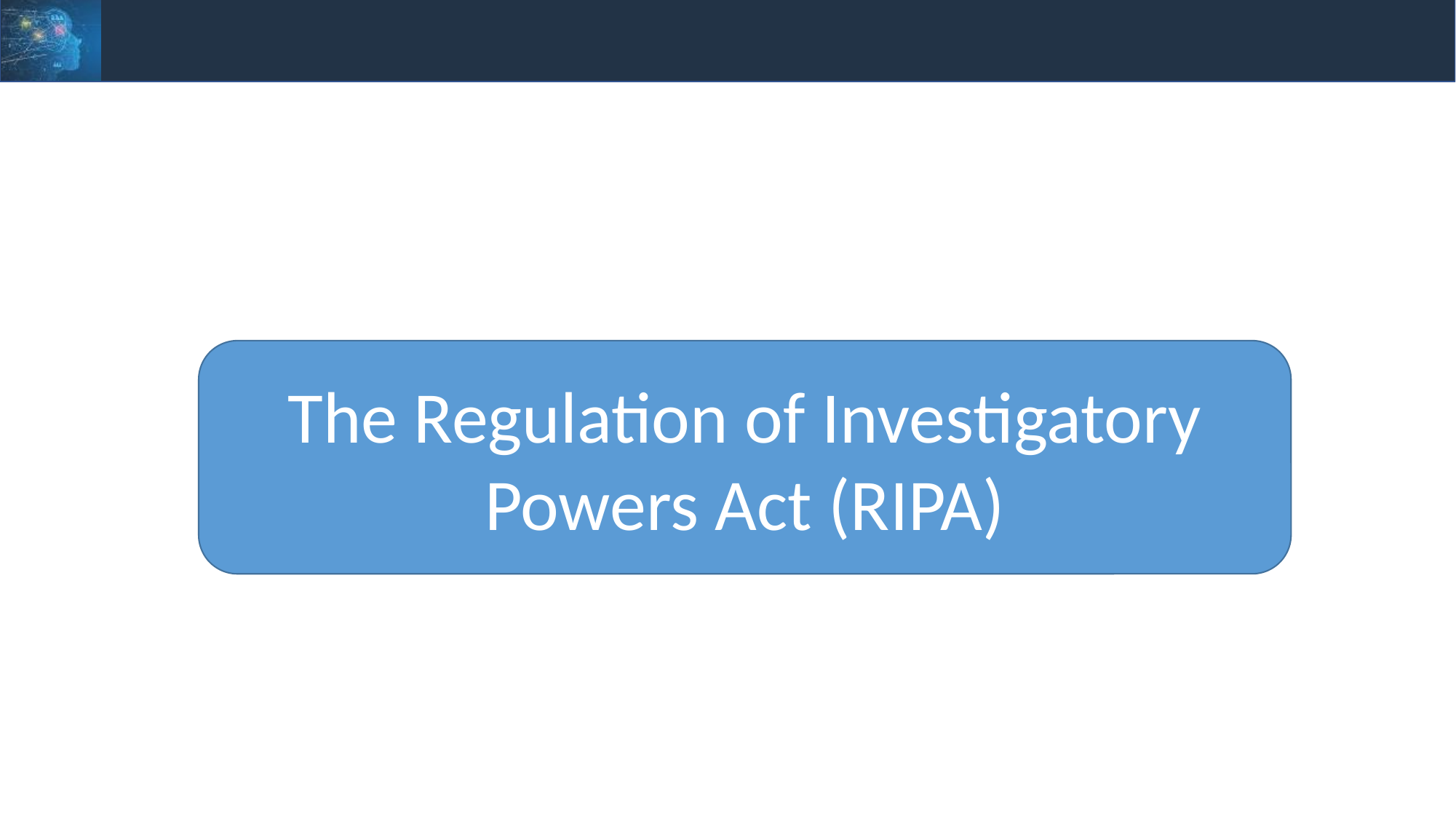

The Regulation of Investigatory Powers Act (RIPA)